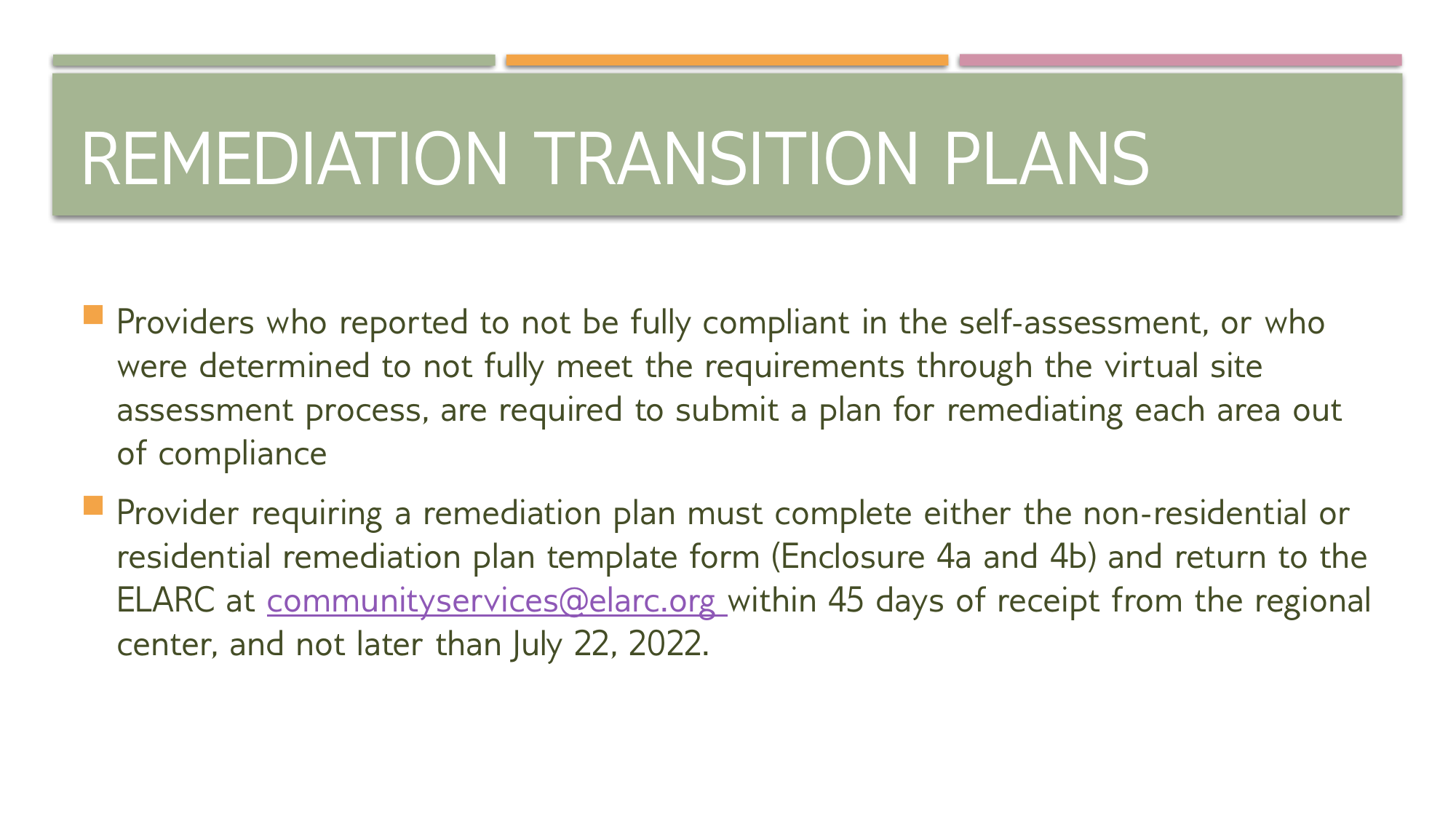

# Remediation Transition plans
Providers who reported to not be fully compliant in the self-assessment, or who were determined to not fully meet the requirements through the virtual site assessment process, are required to submit a plan for remediating each area out of compliance
Provider requiring a remediation plan must complete either the non-residential or residential remediation plan template form (Enclosure 4a and 4b) and return to the ELARC at communityservices@elarc.org within 45 days of receipt from the regional center, and not later than July 22, 2022.